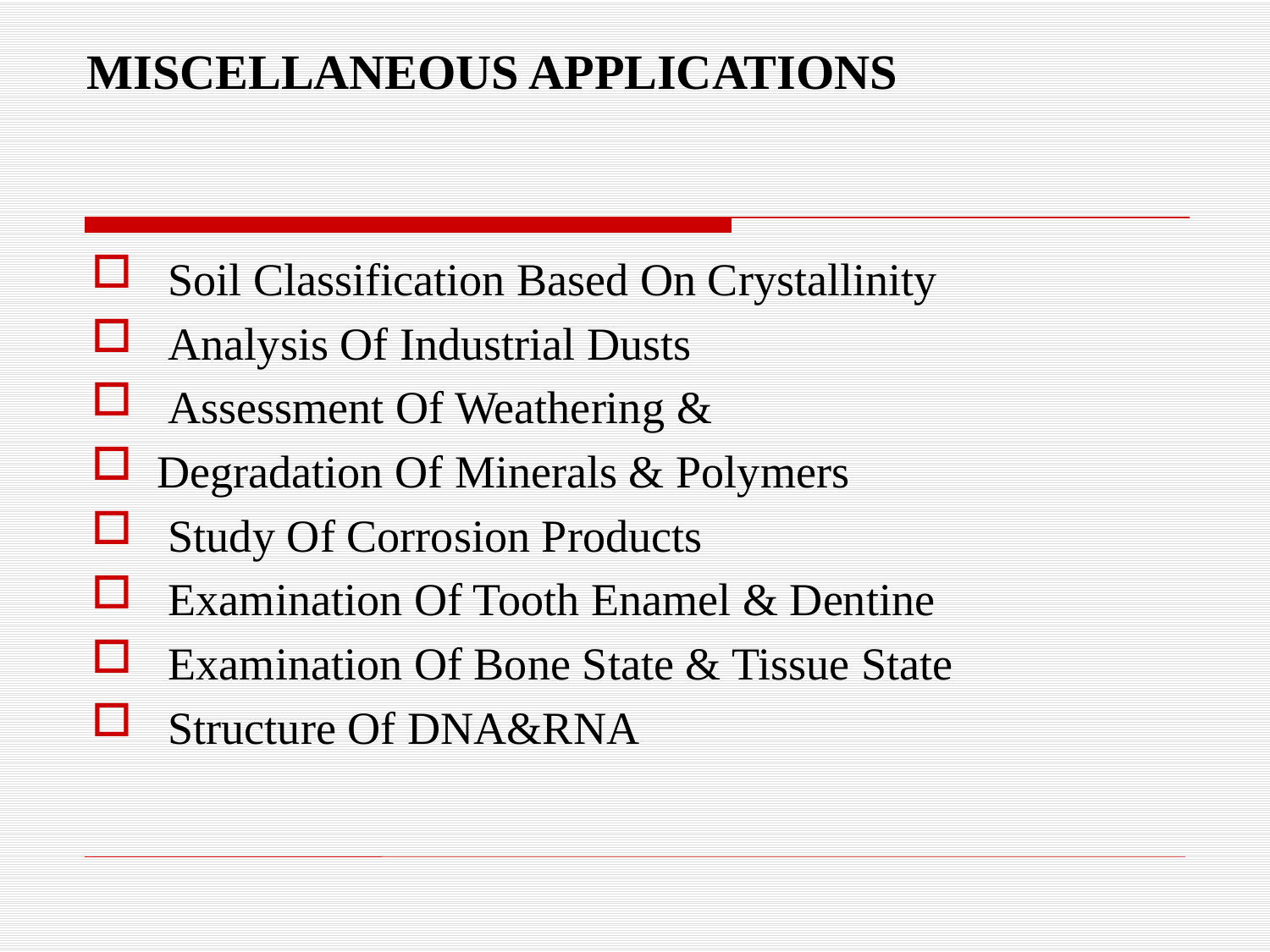

# MISCELLANEOUS APPLICATIONS
 Soil Classification Based On Crystallinity
 Analysis Of Industrial Dusts
 Assessment Of Weathering &
Degradation Of Minerals & Polymers
 Study Of Corrosion Products
 Examination Of Tooth Enamel & Dentine
 Examination Of Bone State & Tissue State
 Structure Of DNA&RNA